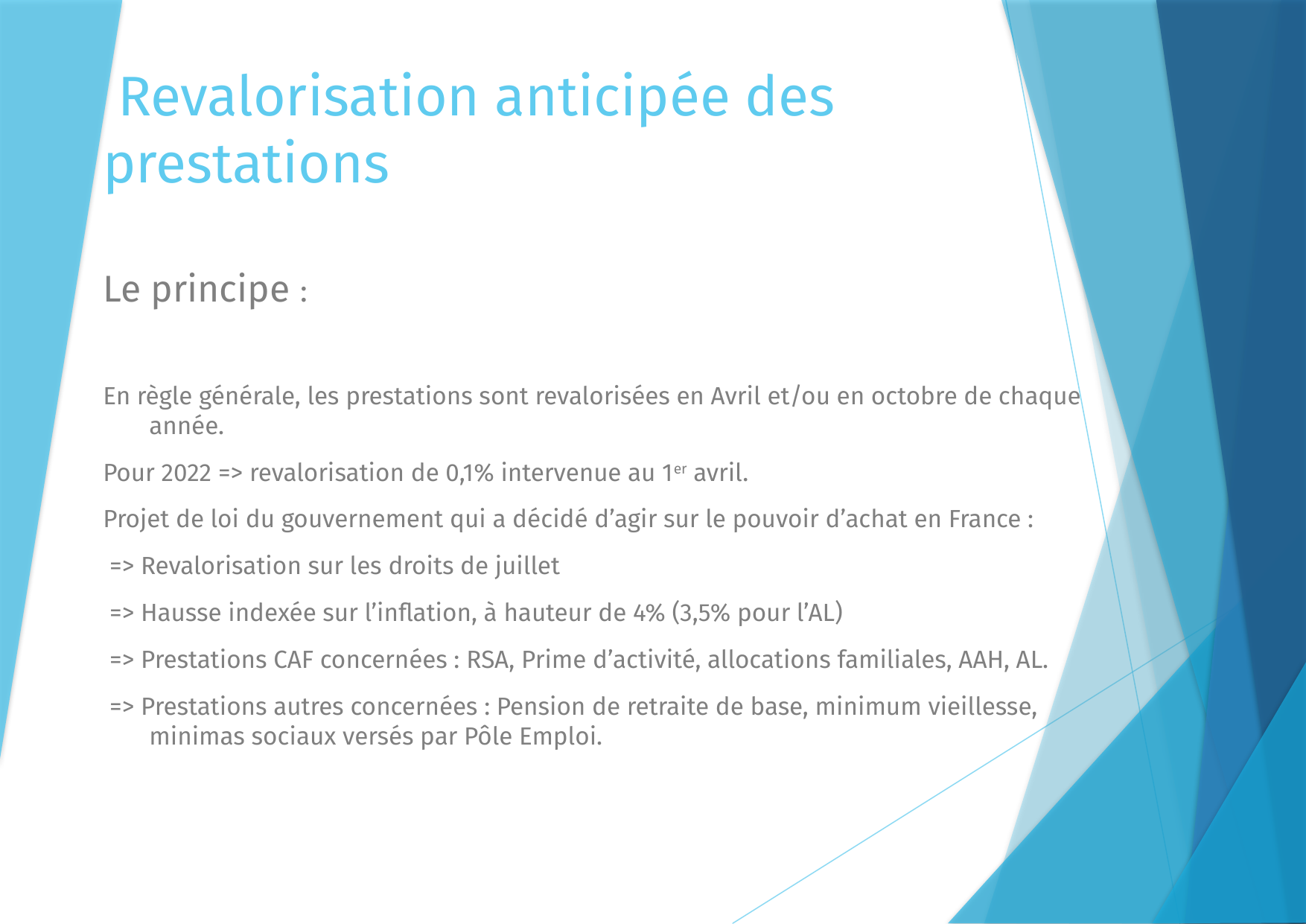

Revalorisation anticipée des prestations
Le principe :

En règle générale, les prestations sont revalorisées en Avril et/ou en octobre de chaque année.
Pour 2022 => revalorisation de 0,1% intervenue au 1er avril.
Projet de loi du gouvernement qui a décidé d’agir sur le pouvoir d’achat en France :
 => Revalorisation sur les droits de juillet
 => Hausse indexée sur l’inflation, à hauteur de 4% (3,5% pour l’AL)
 => Prestations CAF concernées : RSA, Prime d’activité, allocations familiales, AAH, AL.
 => Prestations autres concernées : Pension de retraite de base, minimum vieillesse, minimas sociaux versés par Pôle Emploi.